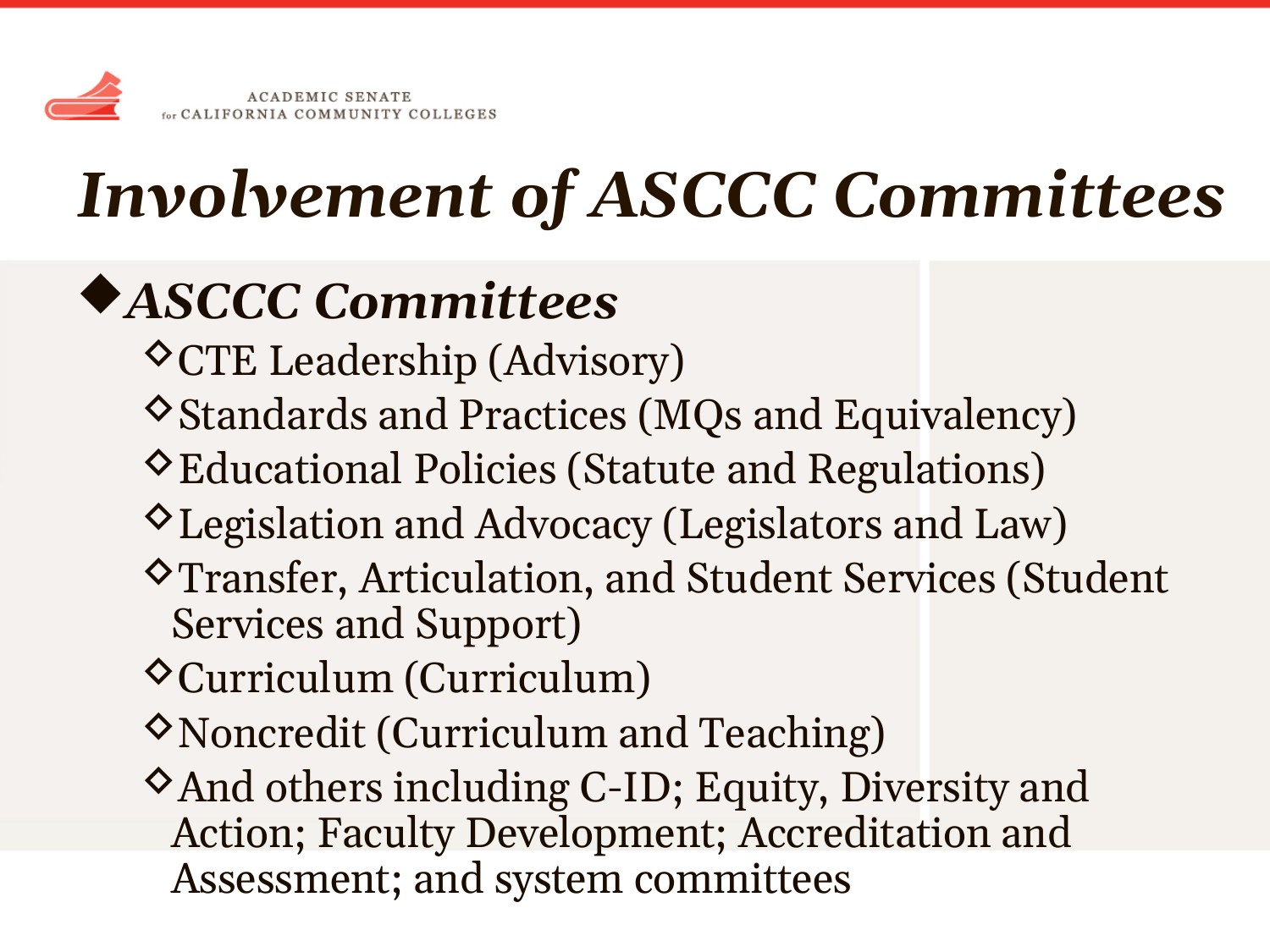

# Involvement of ASCCC Committees
ASCCC Committees
CTE Leadership (Advisory)
Standards and Practices (MQs and Equivalency)
Educational Policies (Statute and Regulations)
Legislation and Advocacy (Legislators and Law)
Transfer, Articulation, and Student Services (Student Services and Support)
Curriculum (Curriculum)
Noncredit (Curriculum and Teaching)
And others including C-ID; Equity, Diversity and Action; Faculty Development; Accreditation and Assessment; and system committees